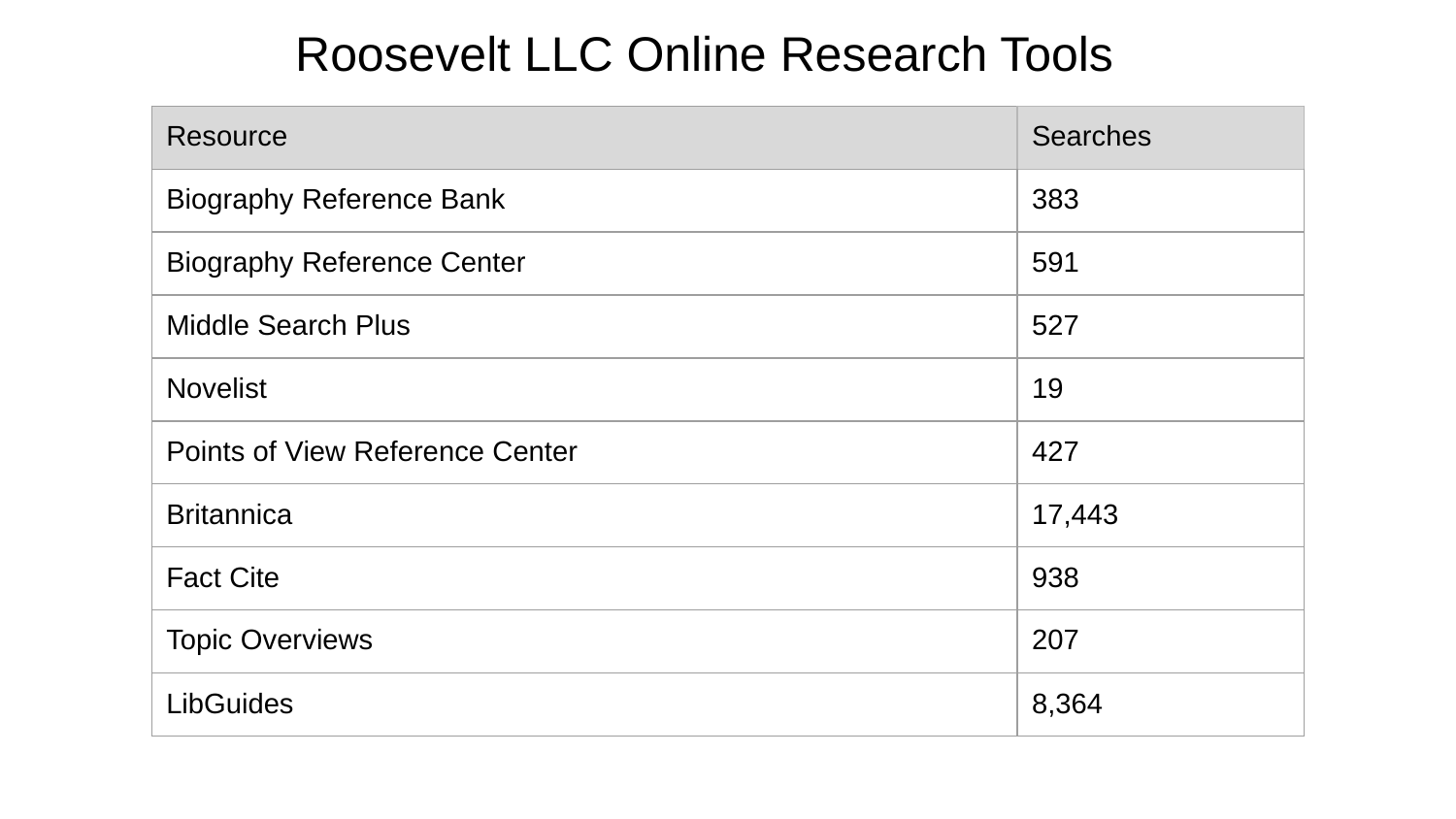

Roosevelt LLC Online Research Tools
| Resource | Searches |
| --- | --- |
| Biography Reference Bank | 383 |
| Biography Reference Center | 591 |
| Middle Search Plus | 527 |
| Novelist | 19 |
| Points of View Reference Center | 427 |
| Britannica | 17,443 |
| Fact Cite | 938 |
| Topic Overviews | 207 |
| LibGuides | 8,364 |